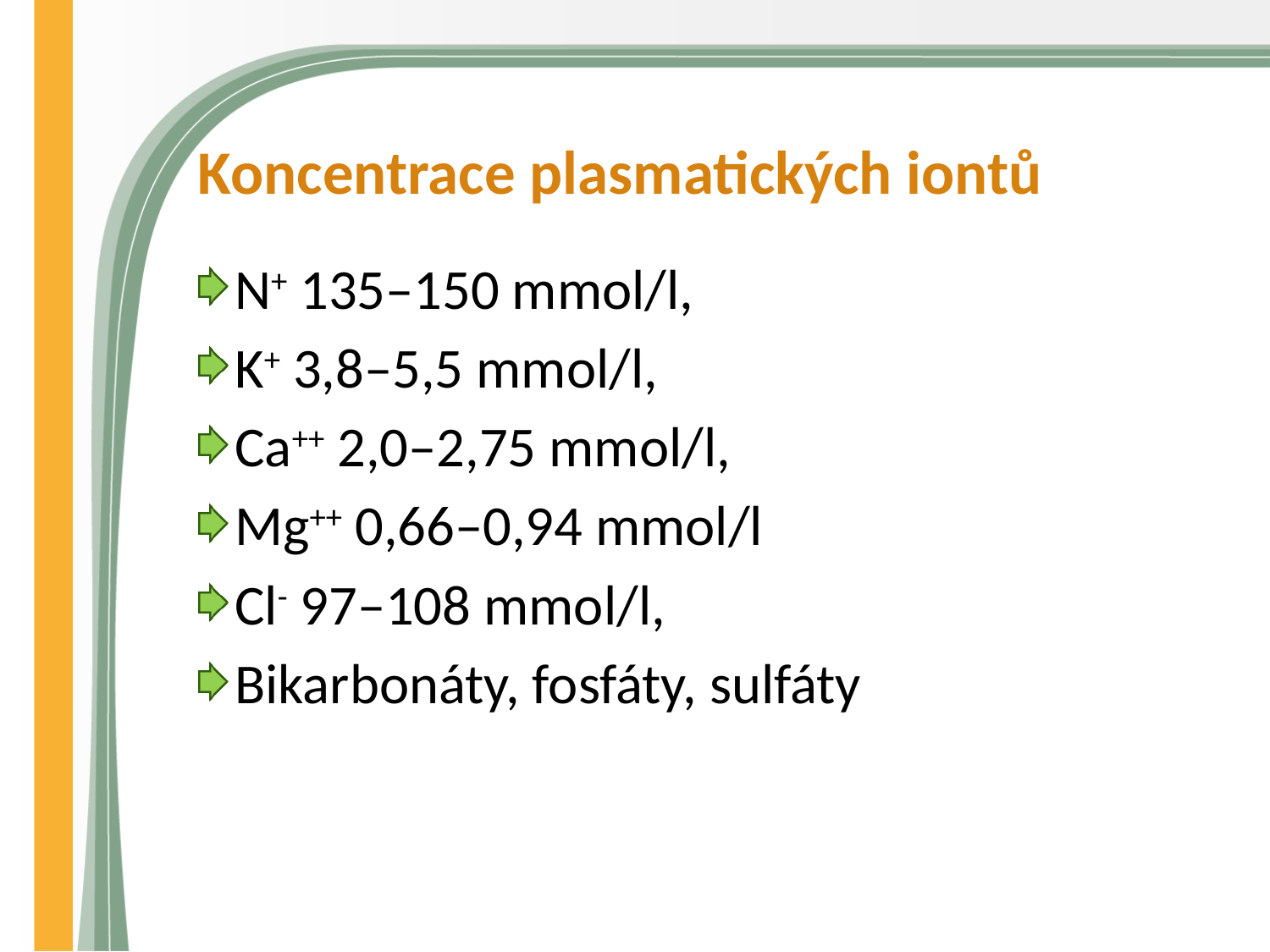

# Koncentrace plasmatických iontů
N+ 135–150 mmol/l,
K+ 3,8–5,5 mmol/l,
Ca++ 2,0–2,75 mmol/l,
Mg++ 0,66–0,94 mmol/l
Cl- 97–108 mmol/l,
Bikarbonáty, fosfáty, sulfáty